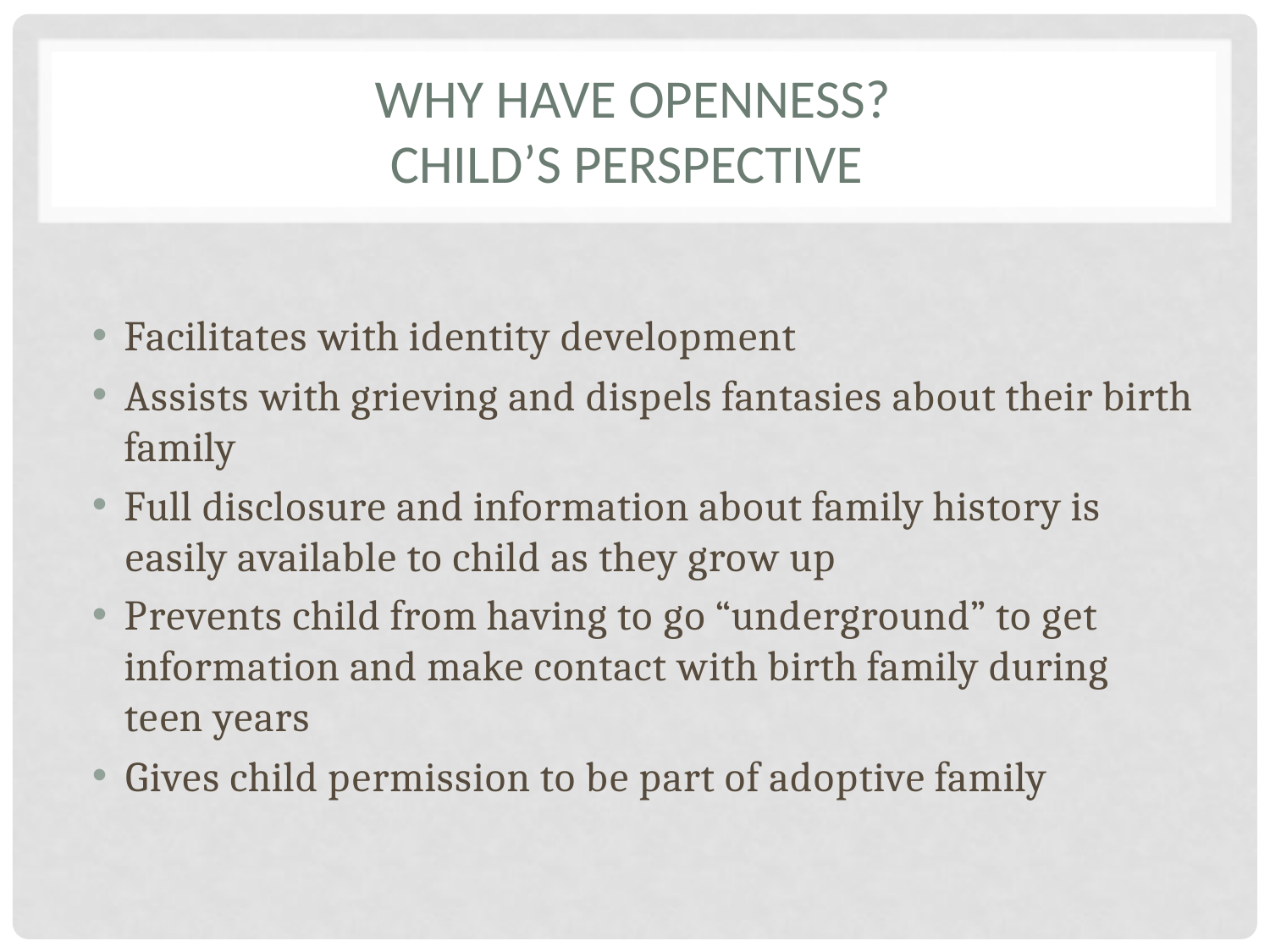

# Why have openness? Child’s perspective

Facilitates with identity development
Assists with grieving and dispels fantasies about their birth family
Full disclosure and information about family history is easily available to child as they grow up
Prevents child from having to go “underground” to get information and make contact with birth family during teen years
Gives child permission to be part of adoptive family